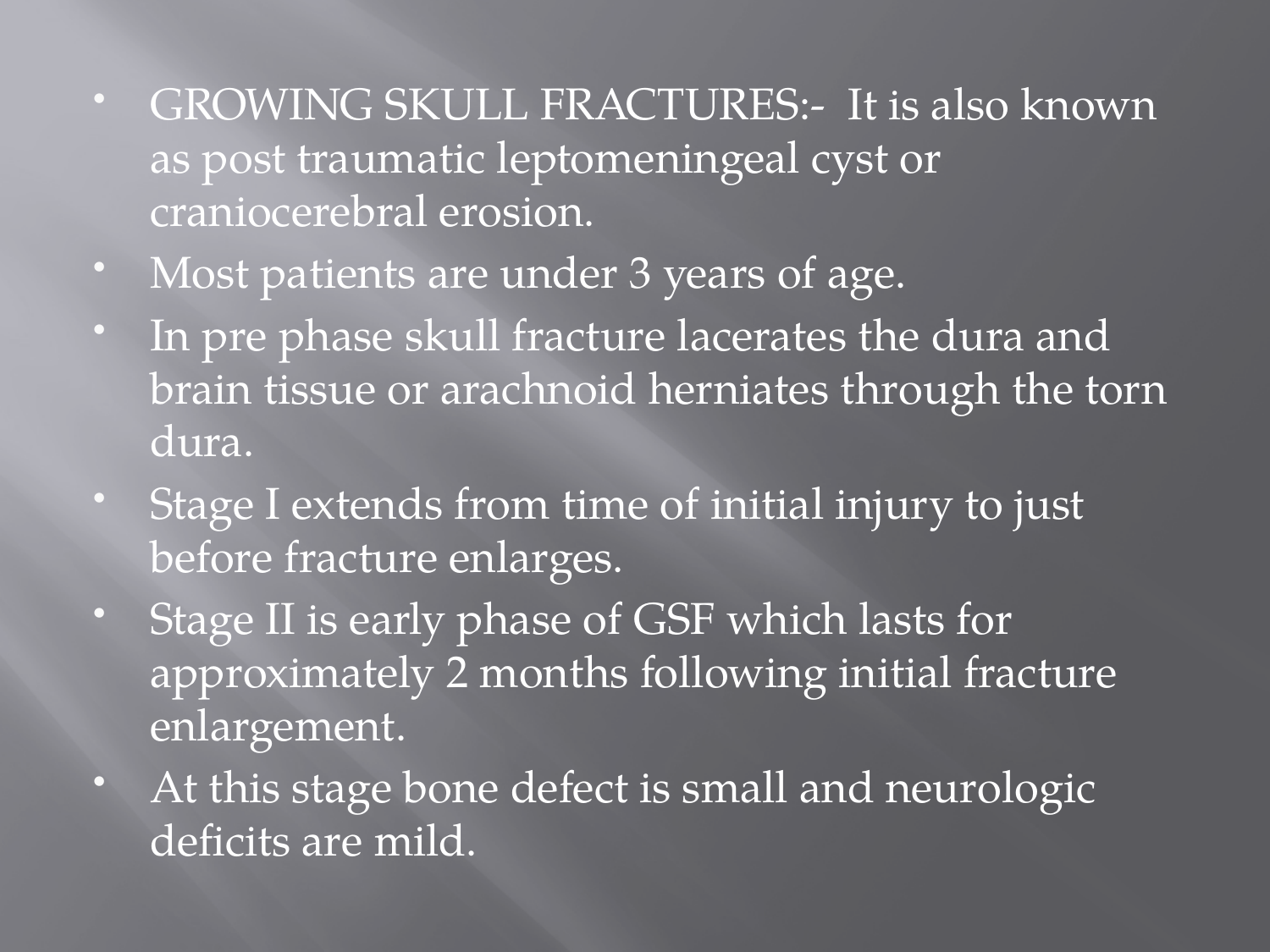

#
GROWING SKULL FRACTURES:-  It is also known as post traumatic leptomeningeal cyst or craniocerebral erosion.
Most patients are under 3 years of age.
In pre phase skull fracture lacerates the dura and brain tissue or arachnoid herniates through the torn dura.
Stage I extends from time of initial injury to just before fracture enlarges.
Stage II is early phase of GSF which lasts for approximately 2 months following initial fracture enlargement.
At this stage bone defect is small and neurologic deficits are mild.